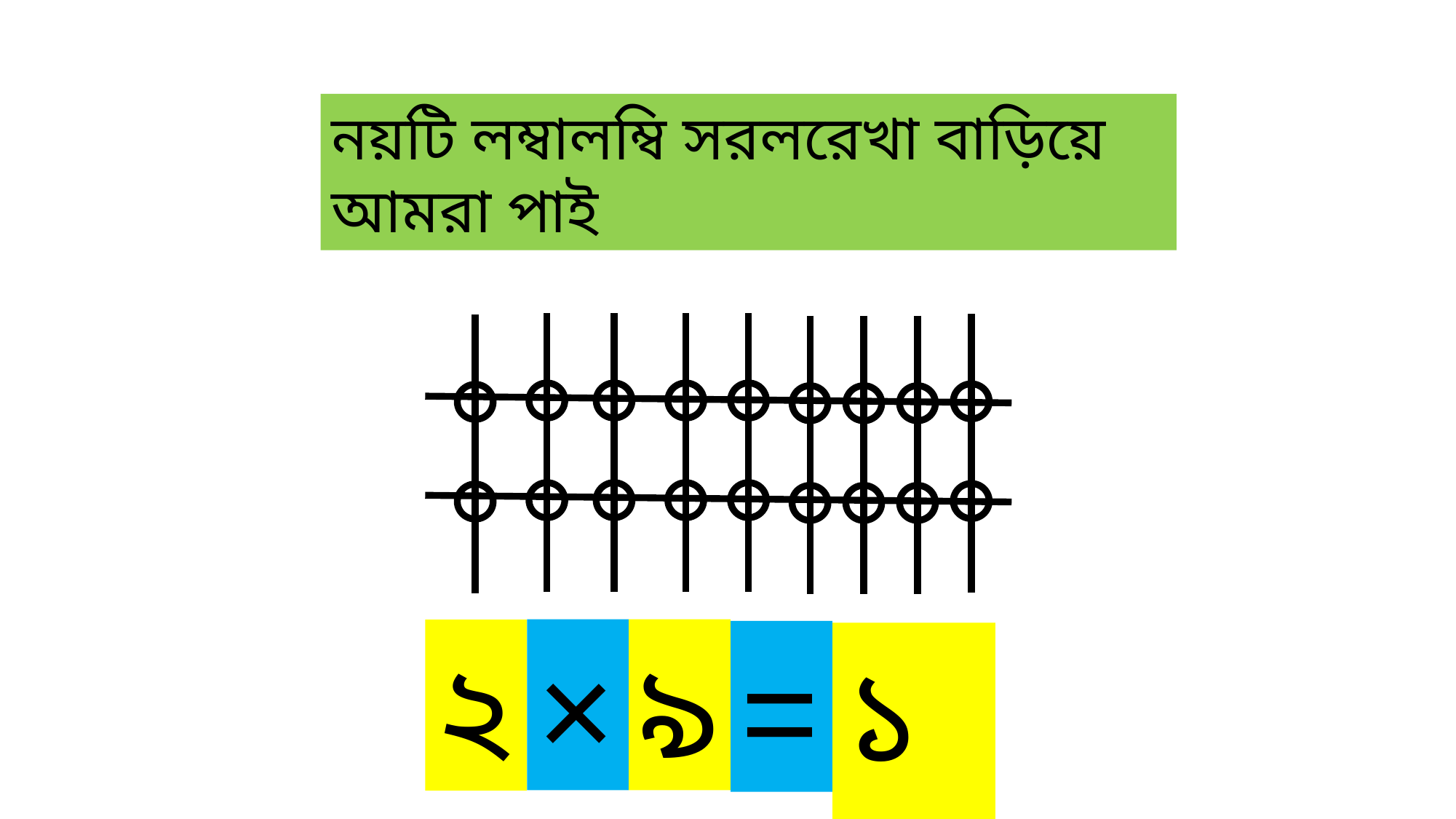

নয়টি লম্বালম্বি সরলরেখা বাড়িয়ে আমরা পাই

×
৯
২
=
১৮